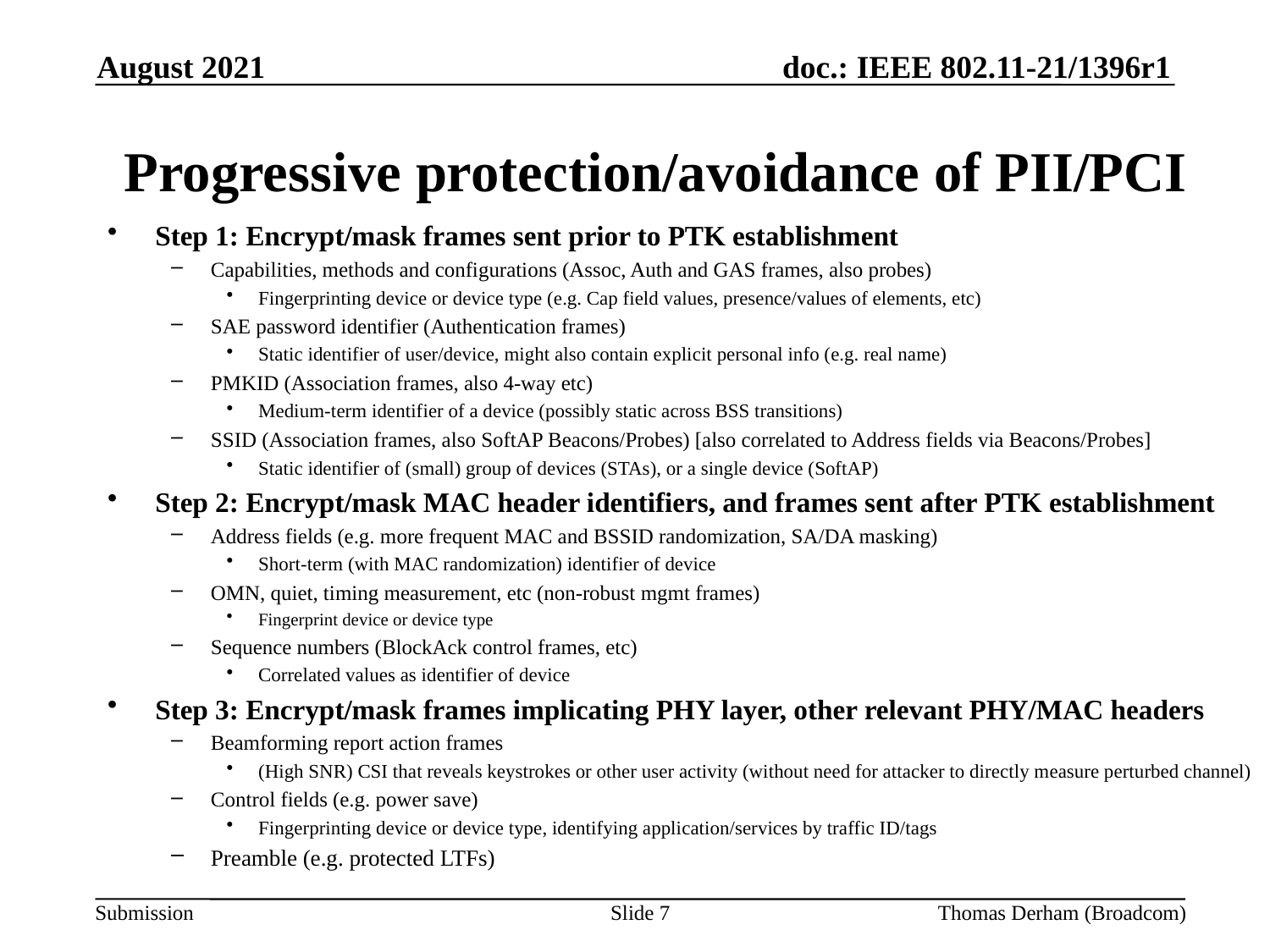

August 2021
# Progressive protection/avoidance of PII/PCI
Step 1: Encrypt/mask frames sent prior to PTK establishment
Capabilities, methods and configurations (Assoc, Auth and GAS frames, also probes)
Fingerprinting device or device type (e.g. Cap field values, presence/values of elements, etc)
SAE password identifier (Authentication frames)
Static identifier of user/device, might also contain explicit personal info (e.g. real name)
PMKID (Association frames, also 4-way etc)
Medium-term identifier of a device (possibly static across BSS transitions)
SSID (Association frames, also SoftAP Beacons/Probes) [also correlated to Address fields via Beacons/Probes]
Static identifier of (small) group of devices (STAs), or a single device (SoftAP)
Step 2: Encrypt/mask MAC header identifiers, and frames sent after PTK establishment
Address fields (e.g. more frequent MAC and BSSID randomization, SA/DA masking)
Short-term (with MAC randomization) identifier of device
OMN, quiet, timing measurement, etc (non-robust mgmt frames)
Fingerprint device or device type
Sequence numbers (BlockAck control frames, etc)
Correlated values as identifier of device
Step 3: Encrypt/mask frames implicating PHY layer, other relevant PHY/MAC headers
Beamforming report action frames
(High SNR) CSI that reveals keystrokes or other user activity (without need for attacker to directly measure perturbed channel)
Control fields (e.g. power save)
Fingerprinting device or device type, identifying application/services by traffic ID/tags
Preamble (e.g. protected LTFs)
Slide 7
Thomas Derham (Broadcom)